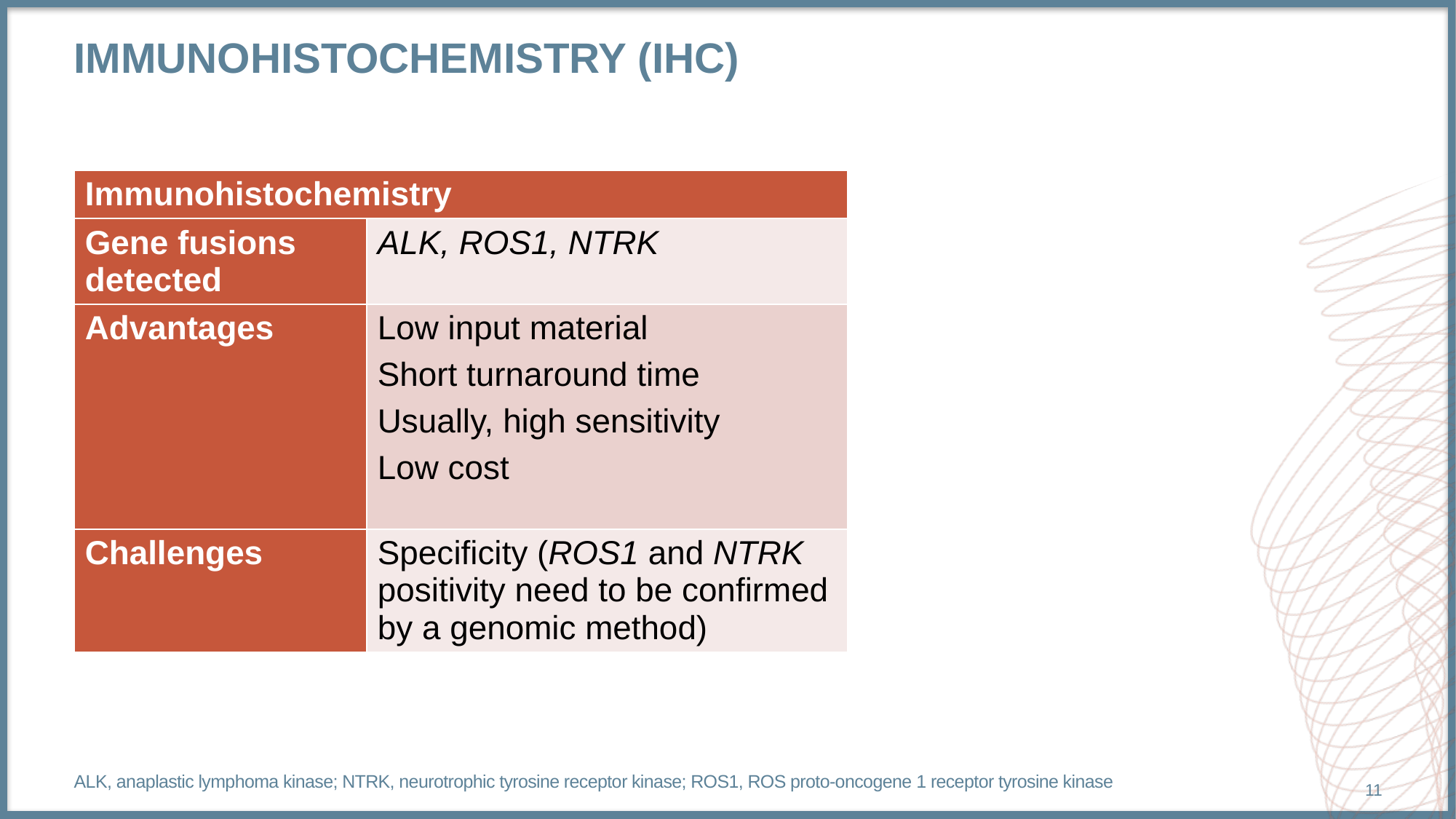

# Immunohistochemistry (IHC)
| Immunohistochemistry |  |
| --- | --- |
| Gene fusions detected | ALK, ROS1, NTRK |
| Advantages | Low input material Short turnaround time Usually, high sensitivity Low cost |
| Challenges | Specificity (ROS1 and NTRK positivity need to be confirmed by a genomic method) |
ALK, anaplastic lymphoma kinase; NTRK, neurotrophic tyrosine receptor kinase; ROS1, ROS proto-oncogene 1 receptor tyrosine kinase
11